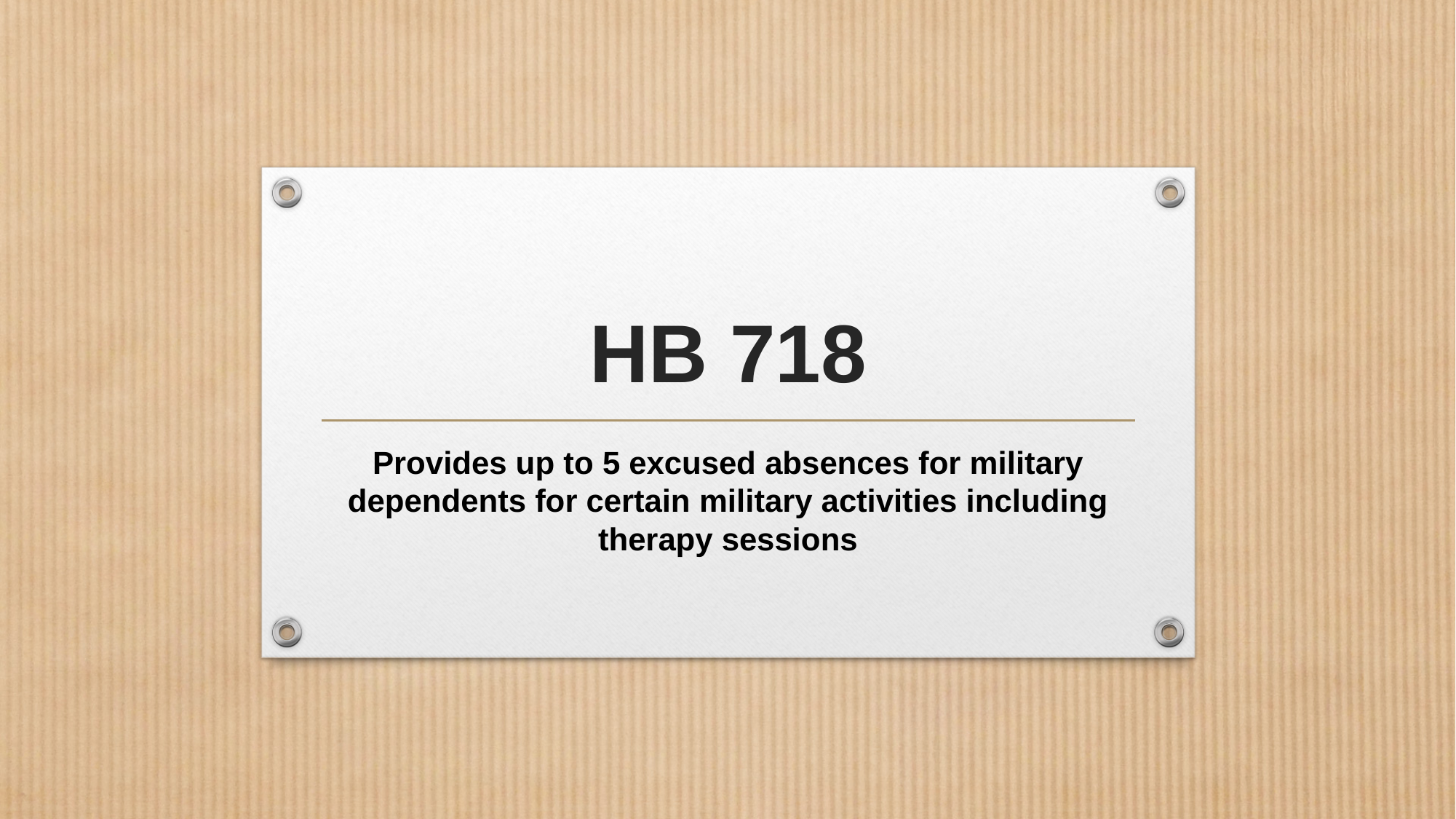

# HB 718
Provides up to 5 excused absences for military dependents for certain military activities including therapy sessions